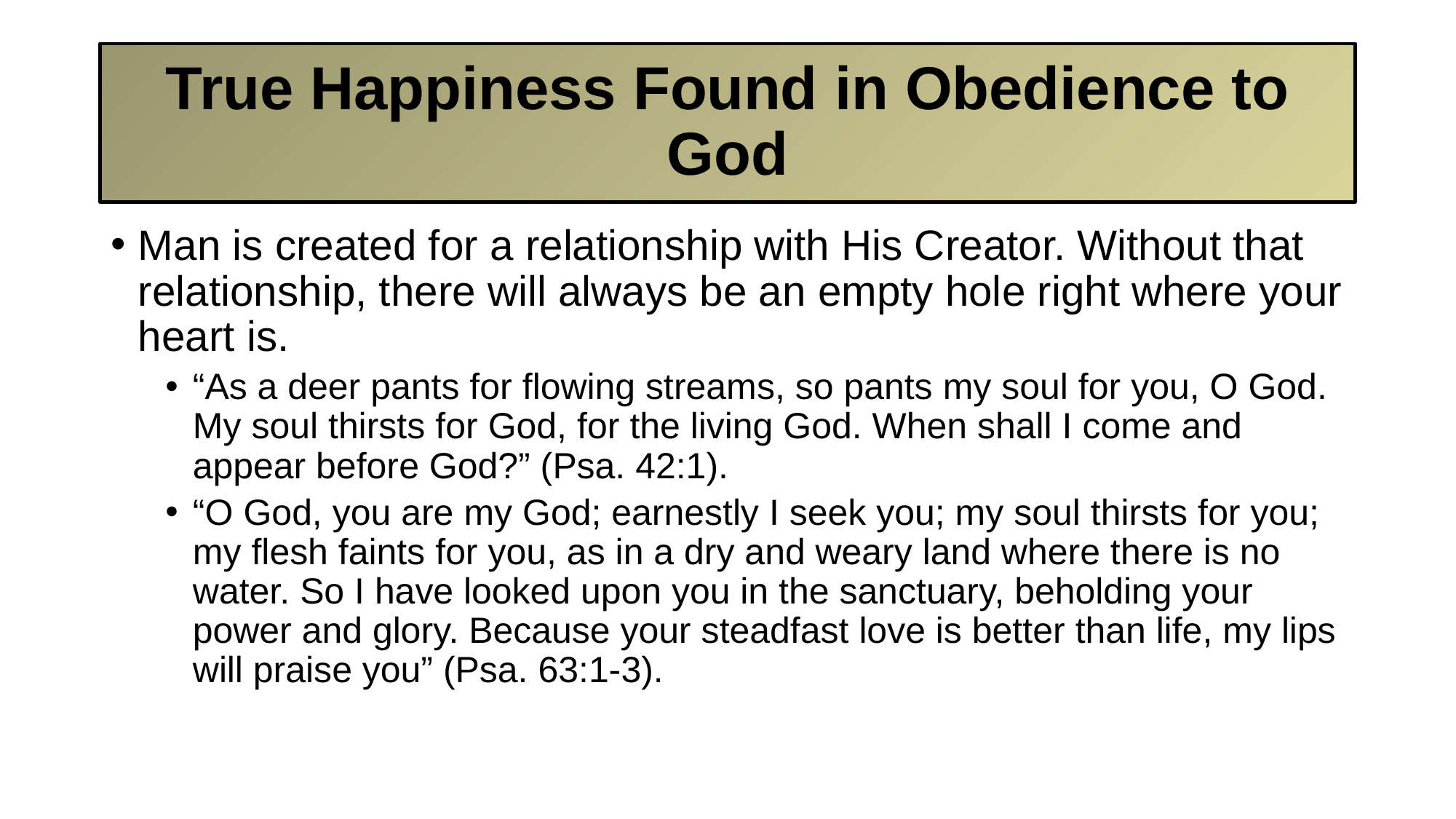

# True Happiness Found in Obedience to God
Man is created for a relationship with His Creator. Without that relationship, there will always be an empty hole right where your heart is.
“As a deer pants for flowing streams, so pants my soul for you, O God. My soul thirsts for God, for the living God. When shall I come and appear before God?” (Psa. 42:1).
“O God, you are my God; earnestly I seek you; my soul thirsts for you; my flesh faints for you, as in a dry and weary land where there is no water. So I have looked upon you in the sanctuary, beholding your power and glory. Because your steadfast love is better than life, my lips will praise you” (Psa. 63:1-3).